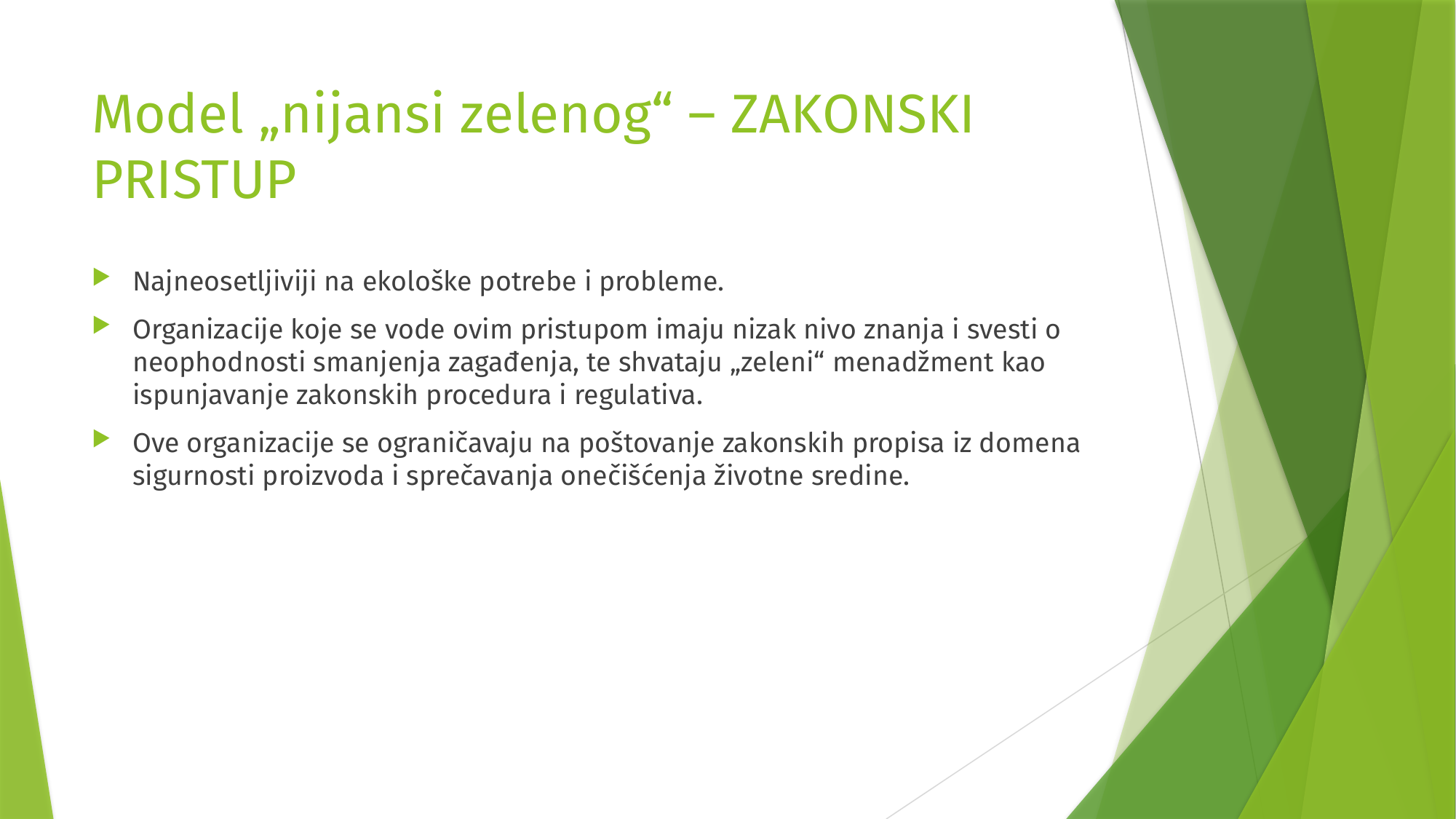

# Model „nijansi zelenog“ – ZAKONSKI PRISTUP
Najneosetljiviji na ekološke potrebe i probleme.
Organizacije koje se vode ovim pristupom imaju nizak nivo znanja i svesti o neophodnosti smanjenja zagađenja, te shvataju „zeleni“ menadžment kao ispunjavanje zakonskih procedura i regulativa.
Ove organizacije se ograničavaju na poštovanje zakonskih propisa iz domena sigurnosti proizvoda i sprečavanja onečišćenja životne sredine.